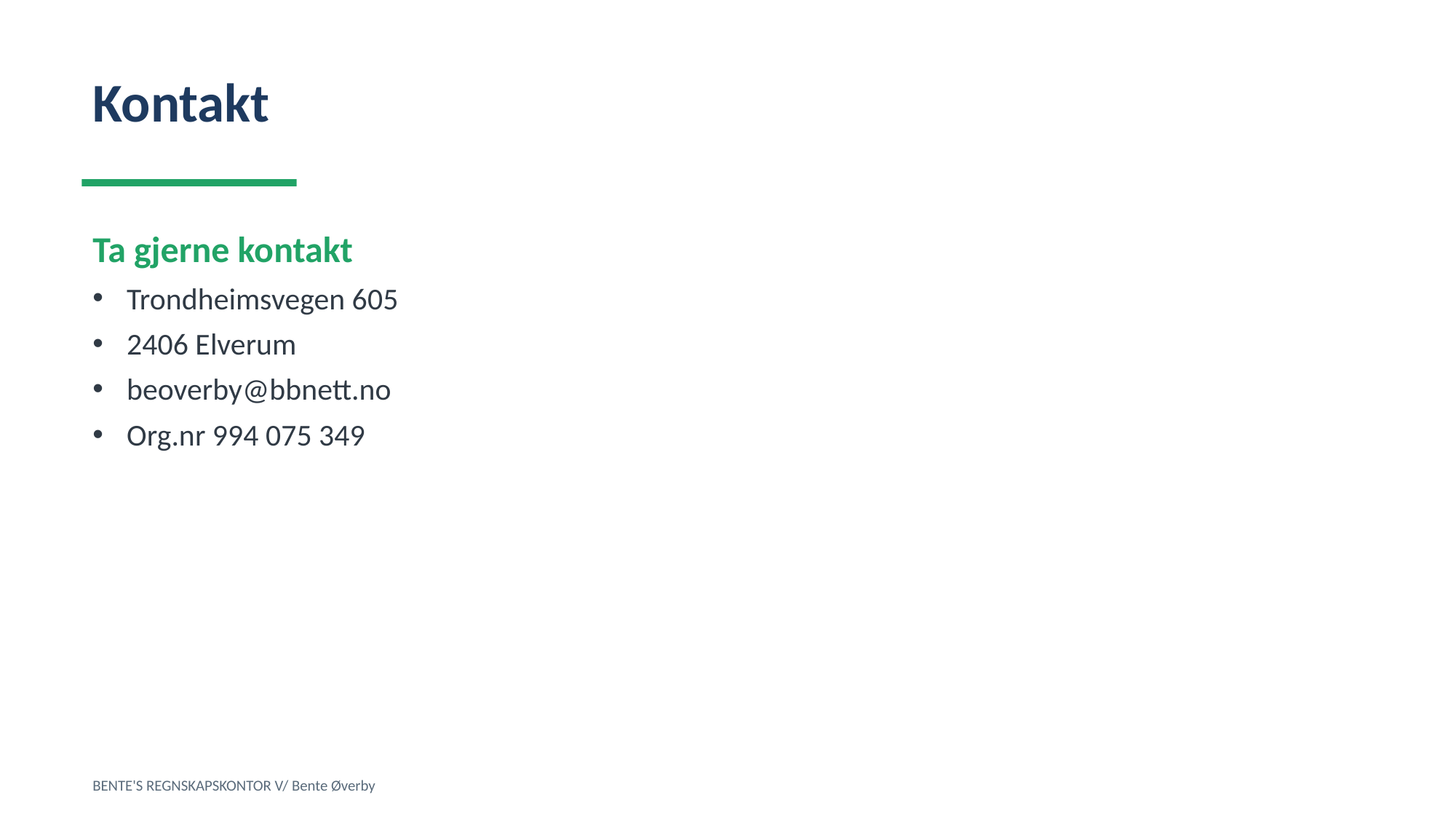

Kontakt

Ta gjerne kontakt
Trondheimsvegen 605
2406 Elverum
beoverby@bbnett.no
Org.nr 994 075 349
BENTE'S REGNSKAPSKONTOR V/ Bente Øverby